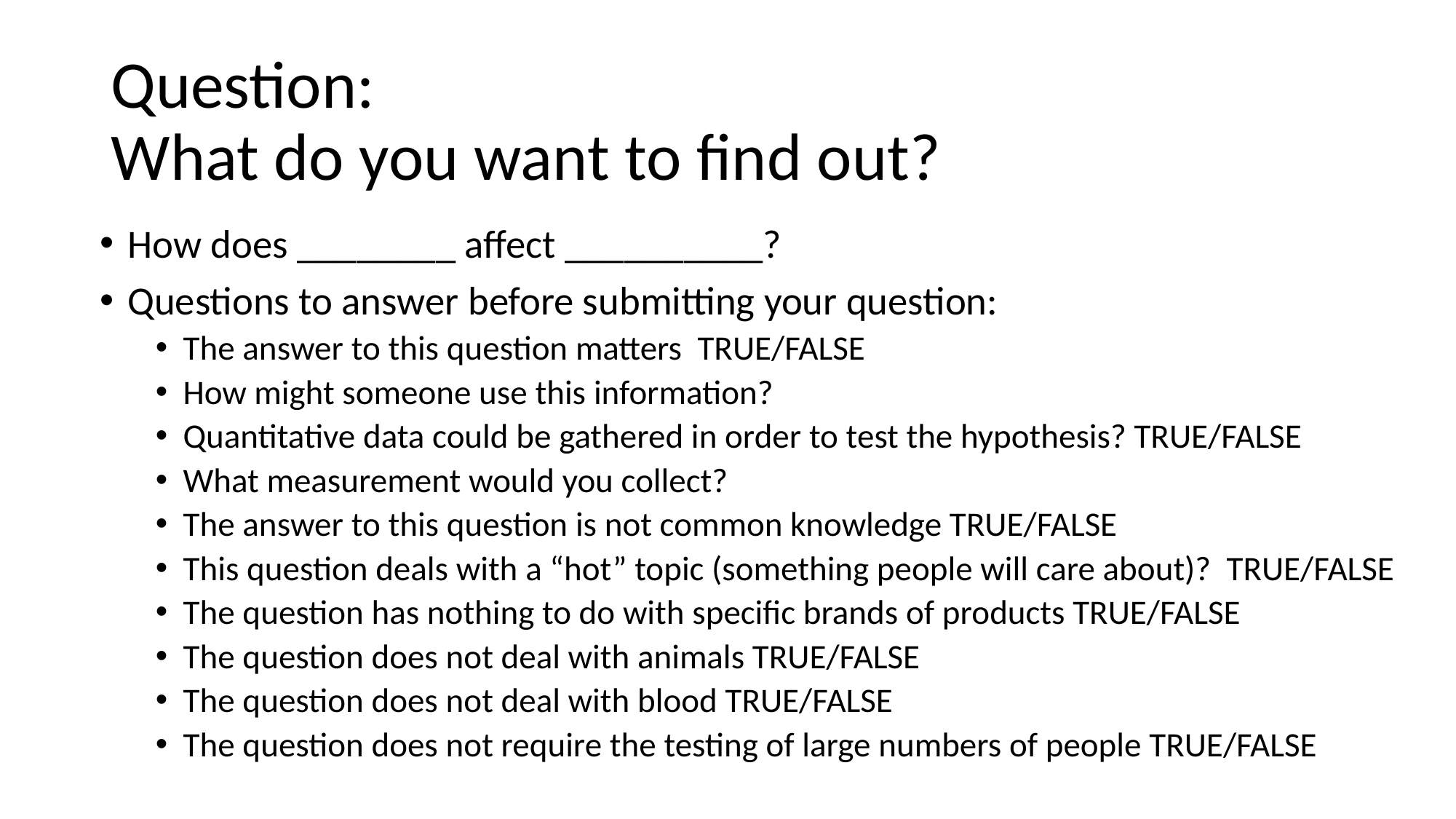

# Question: What do you want to find out?
How does ________ affect __________?
Questions to answer before submitting your question:
The answer to this question matters  TRUE/FALSE
How might someone use this information?
Quantitative data could be gathered in order to test the hypothesis? TRUE/FALSE
What measurement would you collect?
The answer to this question is not common knowledge TRUE/FALSE
This question deals with a “hot” topic (something people will care about)?  TRUE/FALSE
The question has nothing to do with specific brands of products TRUE/FALSE
The question does not deal with animals TRUE/FALSE
The question does not deal with blood TRUE/FALSE
The question does not require the testing of large numbers of people TRUE/FALSE